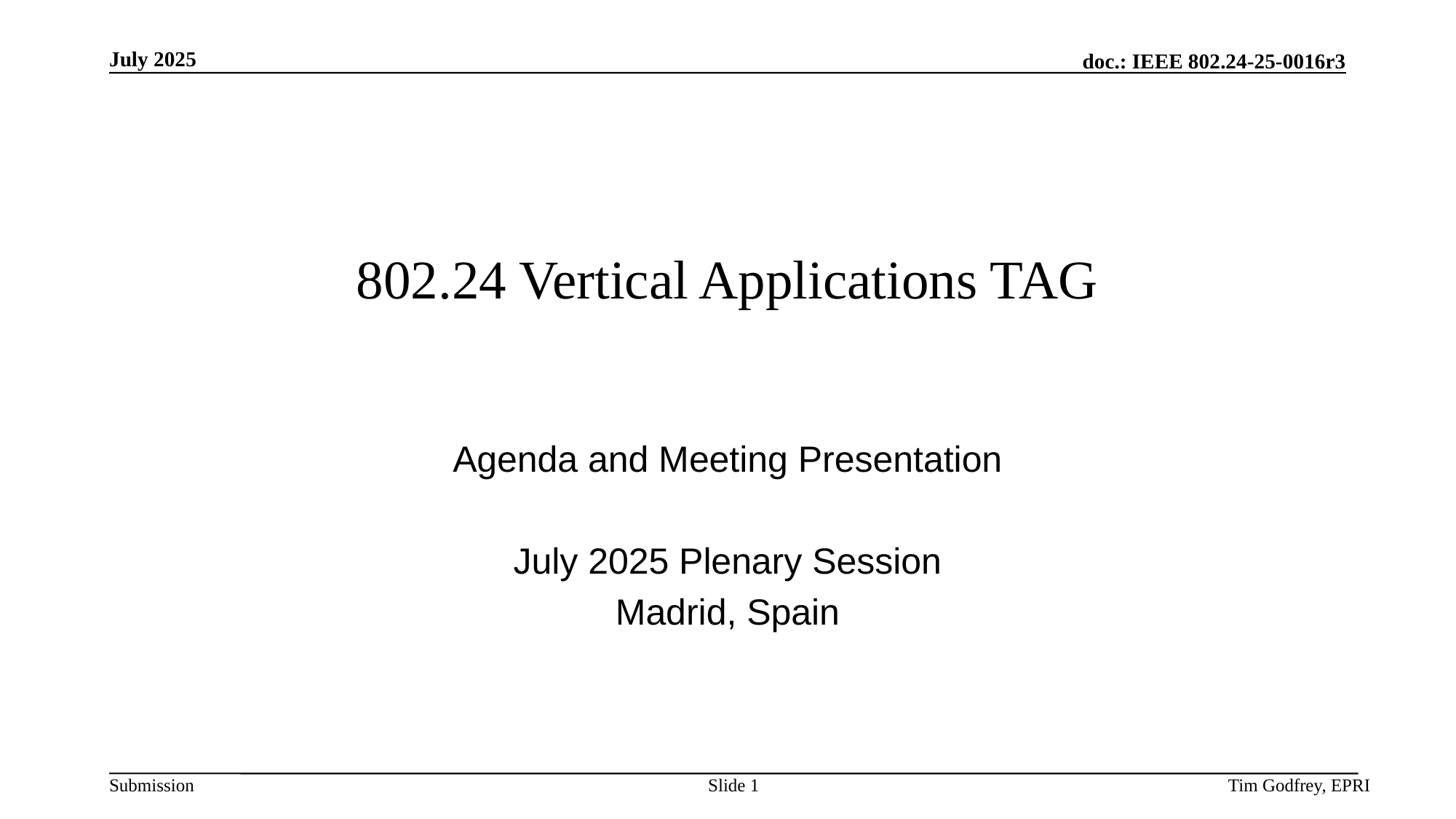

# 802.24 Vertical Applications TAG
Agenda and Meeting Presentation

July 2025 Plenary Session
Madrid, Spain

Slide 1
Tim Godfrey, EPRI